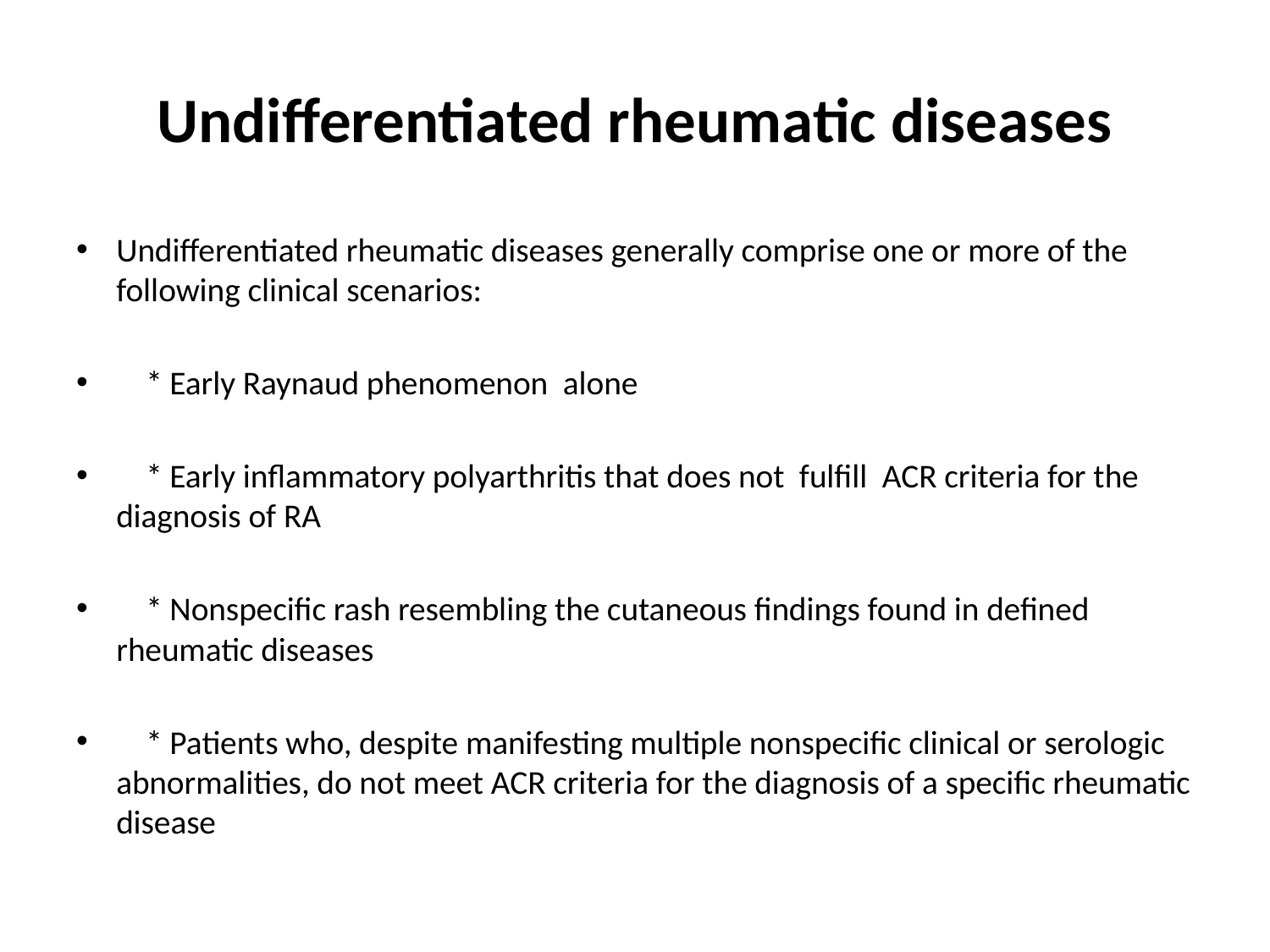

# Undifferentiated rheumatic diseases
Undifferentiated rheumatic diseases generally comprise one or more of the following clinical scenarios:

    * Early Raynaud phenomenon  alone

    * Early inflammatory polyarthritis that does not  fulfill  ACR criteria for the diagnosis of RA

    * Nonspecific rash resembling the cutaneous findings found in defined rheumatic diseases

    * Patients who, despite manifesting multiple nonspecific clinical or serologic abnormalities, do not meet ACR criteria for the diagnosis of a specific rheumatic disease